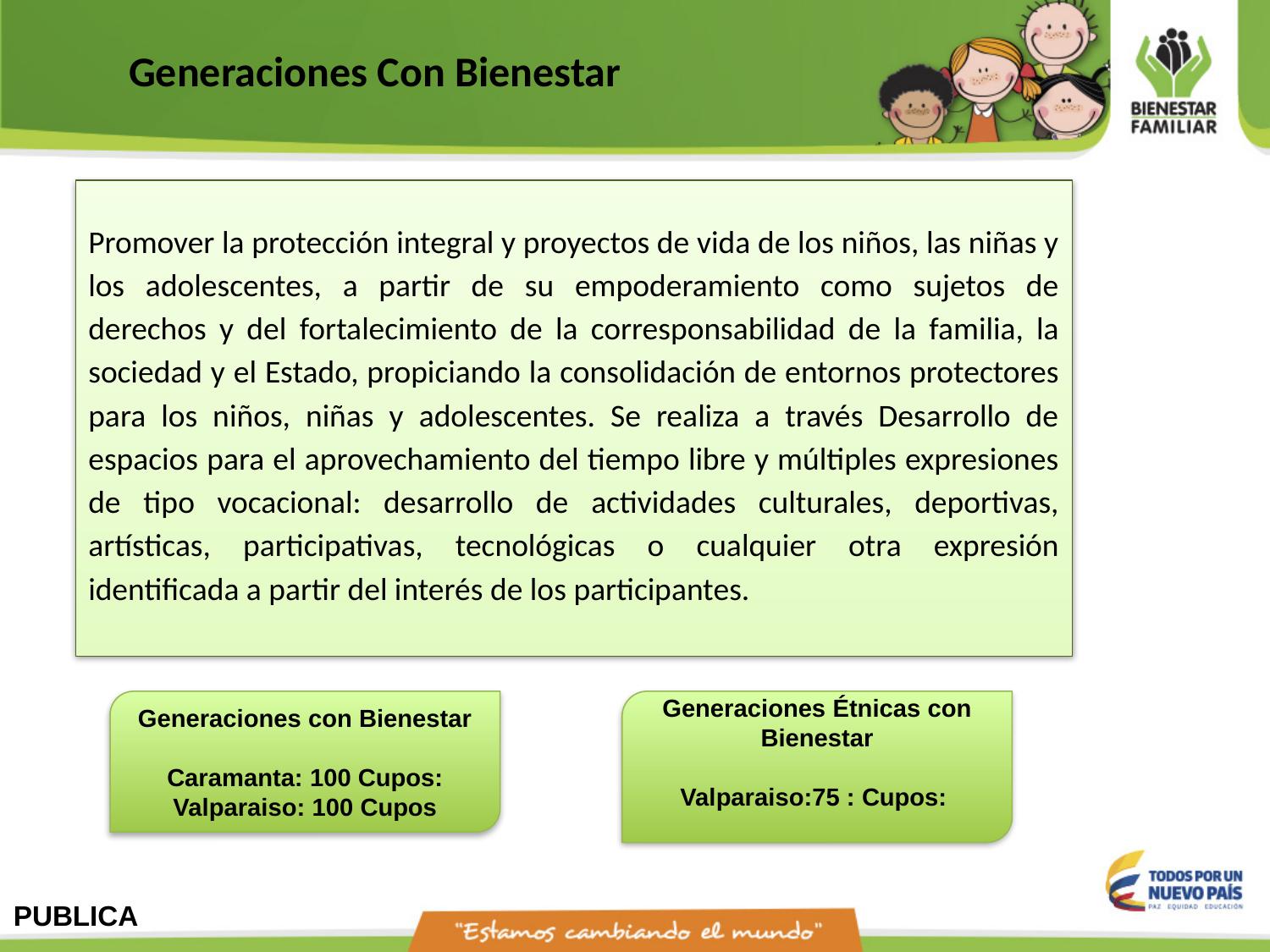

Generaciones Con Bienestar

Promover la protección integral y proyectos de vida de los niños, las niñas y los adolescentes, a partir de su empoderamiento como sujetos de derechos y del fortalecimiento de la corresponsabilidad de la familia, la sociedad y el Estado, propiciando la consolidación de entornos protectores para los niños, niñas y adolescentes. Se realiza a través Desarrollo de espacios para el aprovechamiento del tiempo libre y múltiples expresiones de tipo vocacional: desarrollo de actividades culturales, deportivas, artísticas, participativas, tecnológicas o cualquier otra expresión identificada a partir del interés de los participantes.

Generaciones con Bienestar

Caramanta: 100 Cupos:
Valparaiso: 100 Cupos

Generaciones Étnicas con Bienestar

Valparaiso:75 : Cupos:

PUBLICA